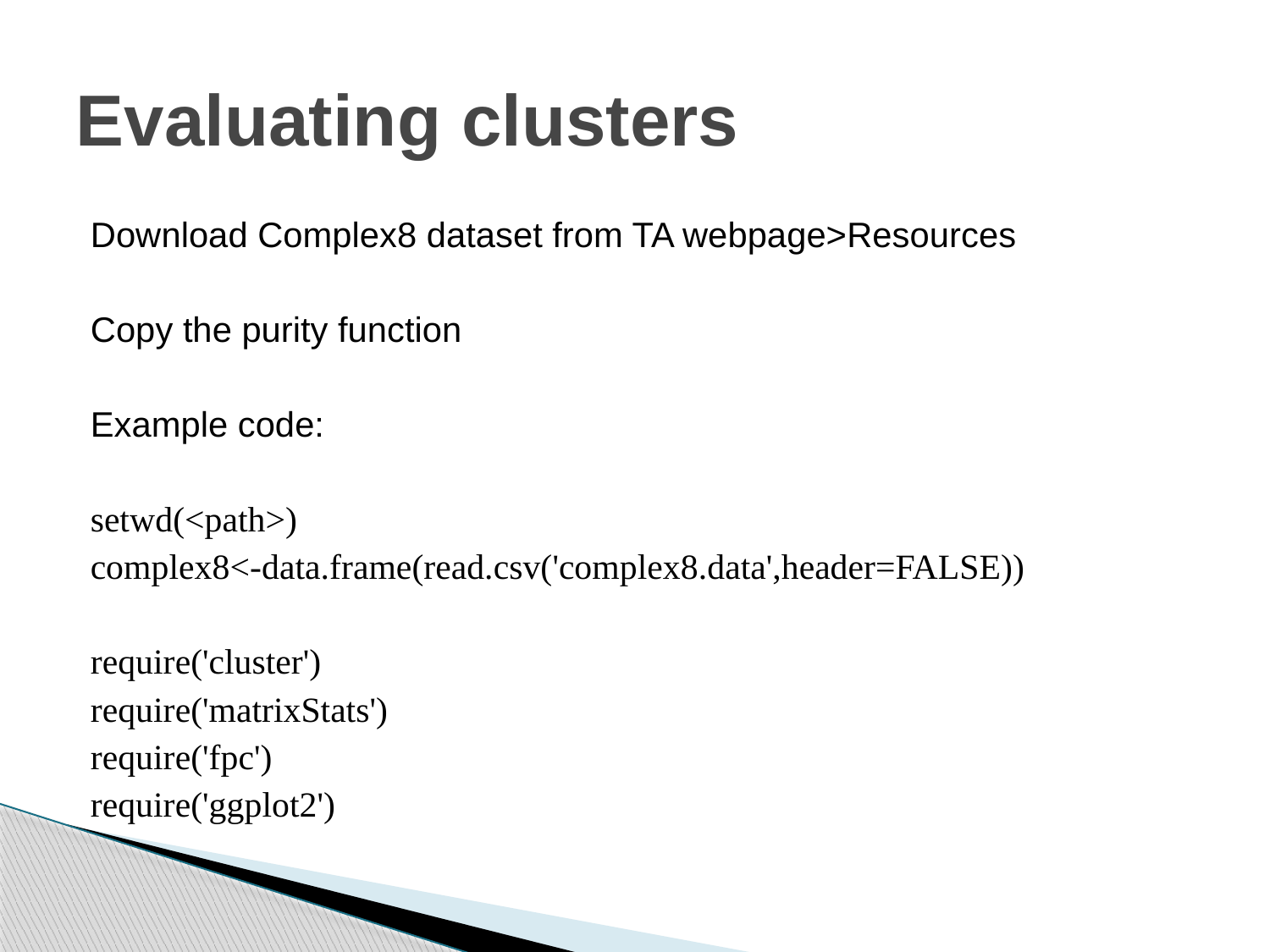

# Evaluating clusters
Download Complex8 dataset from TA webpage>Resources

Copy the purity function

Example code:

setwd(<path>)
complex8<-data.frame(read.csv('complex8.data',header=FALSE))

require('cluster')
require('matrixStats')
require('fpc')
require('ggplot2')